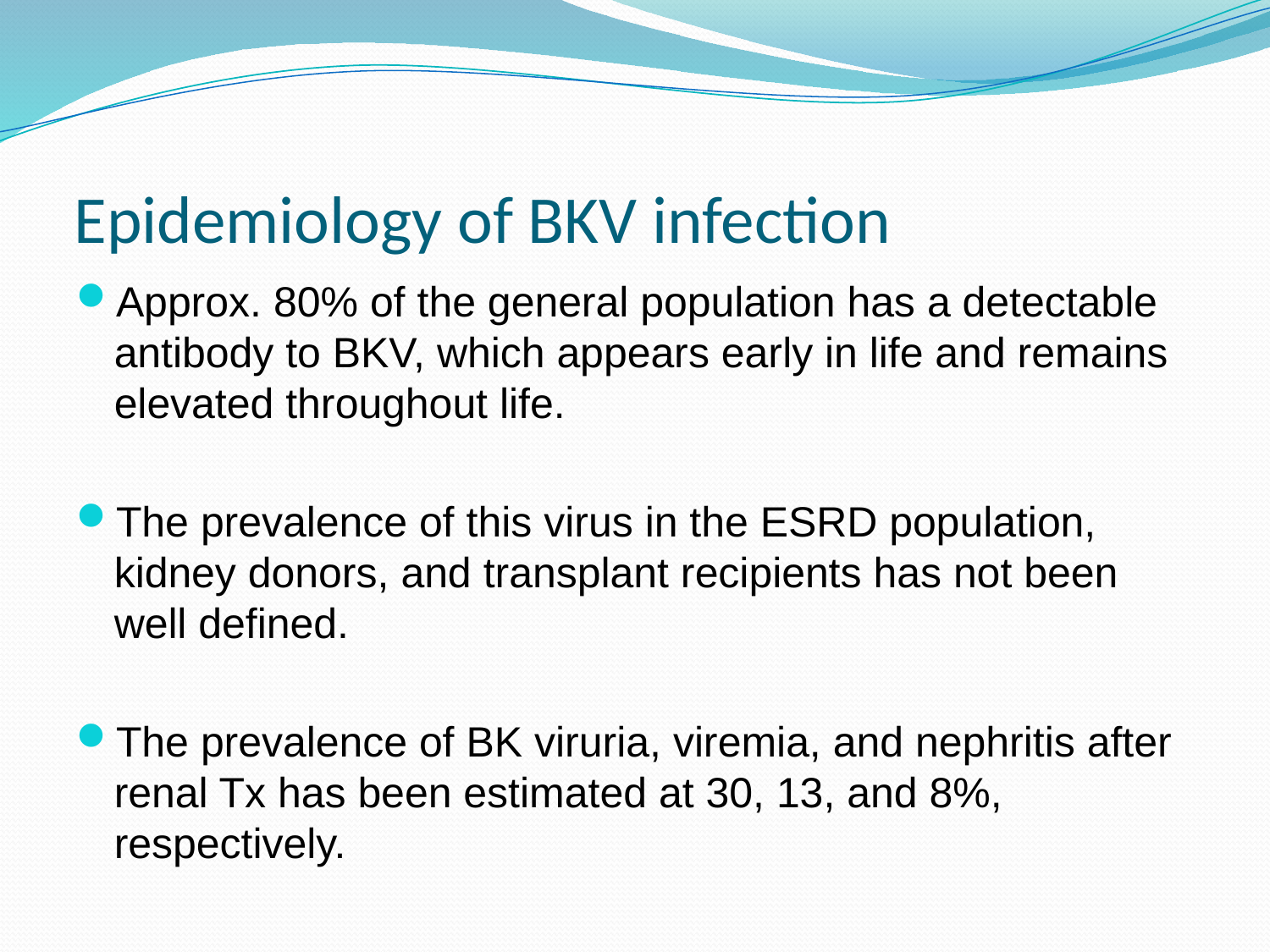

# Epidemiology of BKV infection
Approx. 80% of the general population has a detectable antibody to BKV, which appears early in life and remains elevated throughout life.

The prevalence of this virus in the ESRD population, kidney donors, and transplant recipients has not been well defined.

The prevalence of BK viruria, viremia, and nephritis after renal Tx has been estimated at 30, 13, and 8%, respectively.